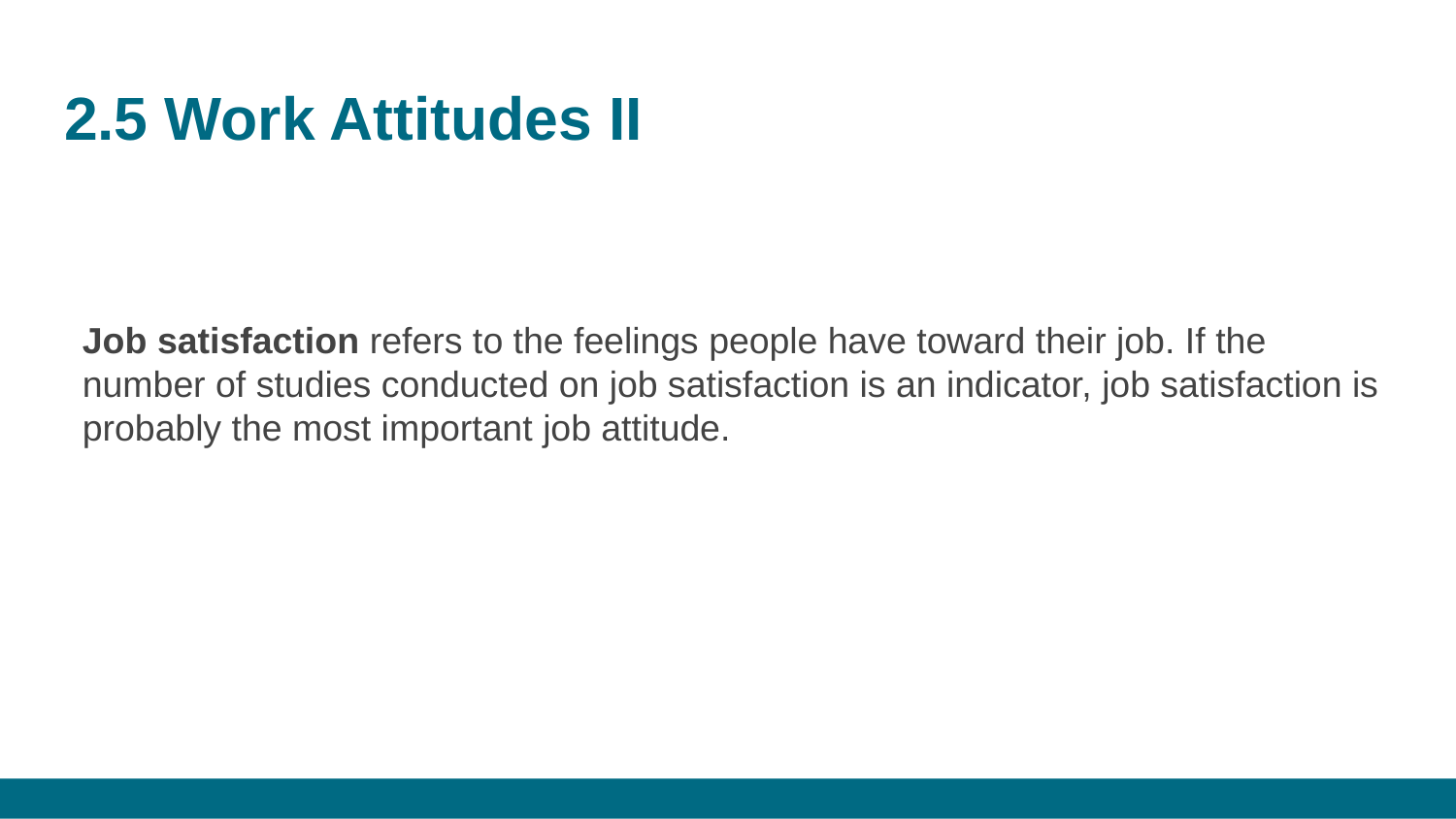

# 2.5 Work Attitudes II
Job satisfaction refers to the feelings people have toward their job. If the number of studies conducted on job satisfaction is an indicator, job satisfaction is probably the most important job attitude.